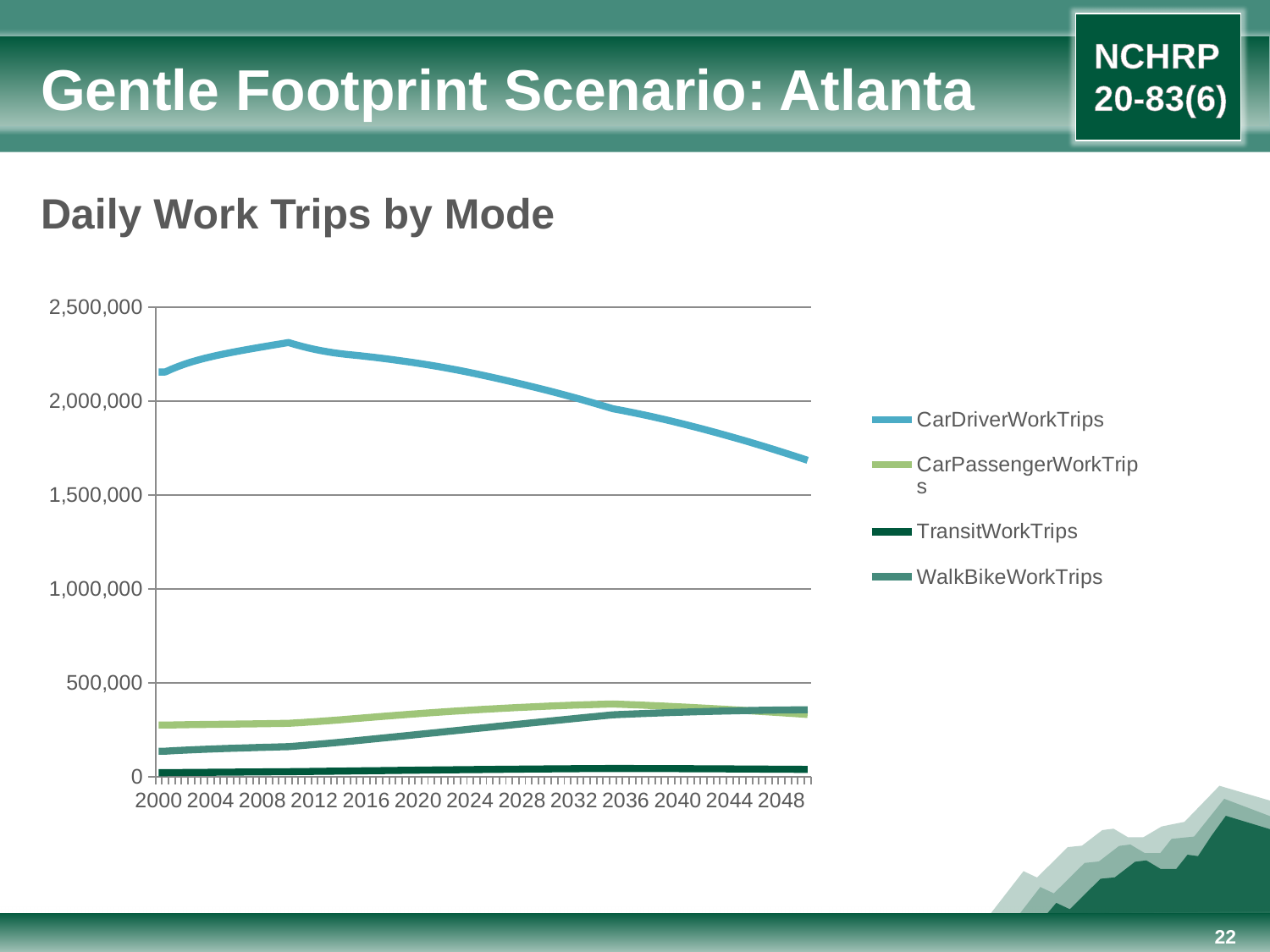

# Gentle Footprint Scenario: Atlanta
Daily Work Trips by Mode

### Chart

| Category | CarDriverWorkTrips | CarPassengerWorkTrips | TransitWorkTrips | WalkBikeWorkTrips |
|---|---|---|---|---|
| 2000 | 2154831.0 | 276051.5300000002 | 22644.43 | 137021.73 |
| 2000.5 | 2154831.0 | 276051.5300000002 | 22644.43 | 137021.73 |
| 2001 | 2170490.2500000005 | 276771.81 | 23014.04 | 139052.35999999937 |
| 2001.5 | 2184380.750000001 | 277401.2200000002 | 23365.89 | 140930.23 |
| 2002 | 2196778.4999999977 | 277960.7200000002 | 23702.08000000002 | 142672.58 |
| 2002.5 | 2207877.2500000005 | 278461.4100000002 | 24024.309999999907 | 144293.82999999938 |
| 2003 | 2217857.25 | 278914.81 | 24334.26000000001 | 145806.91999999998 |
| 2003.5 | 2226980.5000000005 | 279342.75 | 24634.53 | 147231.14 |
| 2004 | 2235390.2500000005 | 279756.9100000002 | 24926.36 | 148576.7700000001 |
| 2004.5 | 2243214.750000001 | 280163.5900000002 | 25210.67 | 149853.8 |
| 2005 | 2250543.7500000005 | 280570.0900000002 | 25488.58 | 151070.14 |
| 2005.5 | 2257456.0 | 280981.56 | 25760.72 | 152232.87999999998 |
| 2006 | 2264041.5000000005 | 281400.9100000002 | 26028.04 | 153348.82999999938 |
| 2006.5 | 2270368.0 | 281835.19 | 26291.48000000002 | 154425.82999999938 |
| 2007 | 2276512.0 | 282288.44 | 26551.84 | 155469.17 |
| 2007.5 | 2282517.2500000005 | 282764.0900000002 | 26809.649999999914 | 156484.38999999937 |
| 2008 | 2288424.0000000005 | 283262.2800000002 | 27065.35 | 157475.25 |
| 2008.5 | 2294265.5 | 283785.7800000002 | 27319.4 | 158445.28 |
| 2009 | 2300079.25 | 284335.0300000002 | 27572.18 | 159398.09 |
| 2009.5 | 2305885.9999999977 | 284912.65999999986 | 27824.129999999906 | 160336.97999999998 |
| 2010 | 2311731.0 | 285519.9700000002 | 28075.62 | 161265.56 |
| 2010.5 | 2301370.0 | 287457.06 | 28428.68 | 163995.56 |
| 2011 | 2291896.5 | 289512.13 | 28790.38 | 166788.8 |
| 2011.5 | 2283294.5000000005 | 291681.94 | 29160.84 | 169648.08 |
| 2012 | 2275533.7500000005 | 293963.7800000002 | 29540.29 | 172576.41999999998 |
| 2012.5 | 2268580.250000001 | 296353.75 | 29928.74 | 175574.55 |
| 2013 | 2262408.5 | 298848.0900000002 | 30326.2 | 178645.13 |
| 2013.5 | 2256987.2500000005 | 301444.19 | 30732.75 | 181789.7700000001 |
| 2014 | 2252283.0 | 304137.33999999997 | 31148.29 | 185009.31 |
| 2014.5 | 2248262.0 | 306924.38 | 31572.82999999992 | 188305.16 |
| 2015 | 2244896.5000000005 | 309802.56 | 32006.27 | 191678.28 |
| 2015.5 | 2241323.2500000005 | 312647.9100000002 | 32437.08 | 195068.11000000004 |
| 2016 | 2237560.2500000005 | 315462.0900000002 | 32865.04 | 198474.25 |
| 2016.5 | 2233601.5000000005 | 318245.5 | 33290.14 | 201896.7 |
| 2017 | 2229461.5 | 320996.56 | 33712.22 | 205334.53 |
| 2017.5 | 2225147.5000000005 | 323716.75 | 34131.38000000001 | 208787.7700000001 |
| 2018 | 2220661.0 | 326405.65999999986 | 34547.229999999996 | 212256.5 |
| 2018.5 | 2216009.4999999977 | 329063.25 | 34960.07 | 215739.52 |
| 2019 | 2211196.0 | 331689.88 | 35369.46 | 219237.55 |
| 2019.5 | 2206229.5 | 334285.0 | 35775.65 | 222749.3 |
| 2020 | 2201109.7500000005 | 336848.16 | 36178.36 | 226275.2 |
| 2020.5 | 2195733.0 | 339360.33999999997 | 36575.19 | 229801.83 |
| 2021 | 2190108.5 | 341820.25 | 36966.03 | 233329.87999999998 |
| 2021.5 | 2184245.75 | 344227.83999999997 | 37350.89 | 236858.16 |
| 2022 | 2178149.0 | 346582.31 | 37729.54 | 240386.11000000004 |
| 2022.5 | 2171827.0 | 348882.06 | 38101.79 | 243913.0 |
| 2023 | 2165279.7500000005 | 351128.0 | 38467.75 | 247438.36 |
| 2023.5 | 2158517.5000000005 | 353317.13 | 38827.16 | 250960.7 |
| 2024 | 2151542.75 | 355451.4100000002 | 39179.99 | 254480.41999999998 |
| 2024.5 | 2144360.7500000005 | 357528.19 | 39526.13 | 257995.67 |
| 2025 | 2136971.25 | 359546.09 | 39865.48 | 261506.2 |
| 2025.5 | 2129447.25 | 361512.56 | 40199.39 | 265020.83999999997 |
| 2026 | 2121788.5 | 363426.94 | 40527.44 | 268539.4100000002 |
| 2026.5 | 2113996.5000000005 | 365288.53 | 40849.53 | 272060.83999999997 |
| 2027 | 2106069.75 | 367098.2200000002 | 41165.53 | 275582.7200000002 |
| 2027.5 | 2098009.25 | 368852.66 | 41474.86 | 279103.0300000002 |
| 2028 | 2089814.1300000001 | 370555.56 | 41777.34000000001 | 282621.06 |
| 2028.5 | 2081487.0 | 372204.0 | 42072.94 | 286135.2200000002 |
| 2029 | 2073031.3800000001 | 373799.44 | 42361.64 | 289645.33999999997 |
| 2029.5 | 2064449.5 | 375340.88 | 42643.38000000001 | 293149.9700000002 |
| 2030 | 2055736.7500000002 | 376829.7200000002 | 42918.18 | 296647.5900000002 |
| 2030.5 | 2046849.5 | 378256.0 | 43184.26 | 300129.9100000002 |
| 2031 | 2037790.3800000001 | 379620.16 | 43441.89 | 303596.5 |
| 2031.5 | 2028557.5000000002 | 380921.78 | 43690.53 | 307044.4100000002 |
| 2032 | 2019154.5 | 382160.7200000002 | 43930.62 | 310473.4700000002 |
| 2032.5 | 2009583.5000000002 | 383336.94 | 44161.88000000001 | 313882.2200000002 |
| 2033 | 1999847.5000000002 | 384451.09 | 44384.18 | 317269.69 |
| 2033.5 | 1989949.0 | 385502.56 | 44597.55 | 320634.2200000002 |
| 2034 | 1979893.0 | 386491.31 | 44802.0 | 323975.2200000002 |
| 2034.5 | 1969680.5000000002 | 387418.25 | 44997.34000000001 | 327291.83999999997 |
| 2035 | 1959311.25 | 388283.06 | 45183.65 | 330581.4700000002 |
| 2035.5 | 1952909.5 | 386999.4700000002 | 45118.41 | 332121.65999999986 |
| 2036 | 1946277.5000000002 | 385670.44 | 45045.01 | 333615.9700000002 |
| 2036.5 | 1939418.0 | 384297.4700000002 | 44963.57 | 335063.15999999986 |
| 2037 | 1932335.1300000001 | 382880.0 | 44874.29 | 336465.9700000002 |
| 2037.5 | 1925028.3800000001 | 381417.83999999997 | 44777.25 | 337821.31 |
| 2038 | 1917501.3800000001 | 379911.88 | 44672.5 | 339129.75 |
| 2038.5 | 1909757.25 | 378361.09 | 44560.12 | 340391.06 |
| 2039 | 1901794.3800000001 | 376765.75 | 44440.43 | 341604.31 |
| 2039.5 | 1893614.6300000001 | 375126.19 | 44313.19 | 342769.03 |
| 2040 | 1885217.25 | 373440.9100000002 | 44178.67 | 343885.33999999997 |
| 2040.5 | 1876663.8800000001 | 371718.69 | 44038.25 | 344964.31 |
| 2041 | 1867952.8800000001 | 369958.63 | 43891.92 | 346007.16 |
| 2041.5 | 1859080.6300000001 | 368162.13 | 43739.7 | 347011.33999999997 |
| 2042 | 1850051.6300000001 | 366327.81 | 43581.5 | 347975.81 |
| 2042.5 | 1840855.6300000001 | 364457.81 | 43417.52 | 348901.0 |
| 2043 | 1831506.6300000001 | 362552.33999999997 | 43247.77 | 349784.56 |
| 2043.5 | 1821996.3800000001 | 360612.69 | 43072.34000000001 | 350627.59 |
| 2044 | 1812332.1300000001 | 358638.56 | 42891.35000000001 | 351429.09 |
| 2044.5 | 1802514.1300000001 | 356630.5 | 42704.87 | 352186.9100000002 |
| 2045 | 1792542.6300000001 | 354590.33999999997 | 42512.98 | 352903.19 |
| 2045.5 | 1782417.3800000001 | 352517.9100000002 | 42315.71 | 353576.53 |
| 2046 | 1772148.1300000001 | 350414.69 | 42113.21 | 354205.7200000002 |
| 2046.5 | 1761728.25 | 348281.4700000002 | 41905.61 | 354790.7200000002 |
| 2047 | 1751165.6300000001 | 346117.59 | 41693.0 | 355331.13 |
| 2047.5 | 1740464.1300000001 | 343925.56 | 41475.520000000004 | 355828.63 |
| 2048 | 1729622.1300000001 | 341705.56 | 41253.22 | 356280.06 |
| 2048.5 | 1718644.6300000001 | 339458.44 | 41026.229999999996 | 356687.0 |
| 2049 | 1707528.6300000001 | 337184.16 | 40794.66 | 357048.06 |
| 2049.5 | 1696288.0000000002 | 334884.2800000002 | 40558.66 | 357364.56 |
| 2050 | 1684920.8800000001 | 332560.5 | 40318.38000000001 | 357636.9100000002 |
22